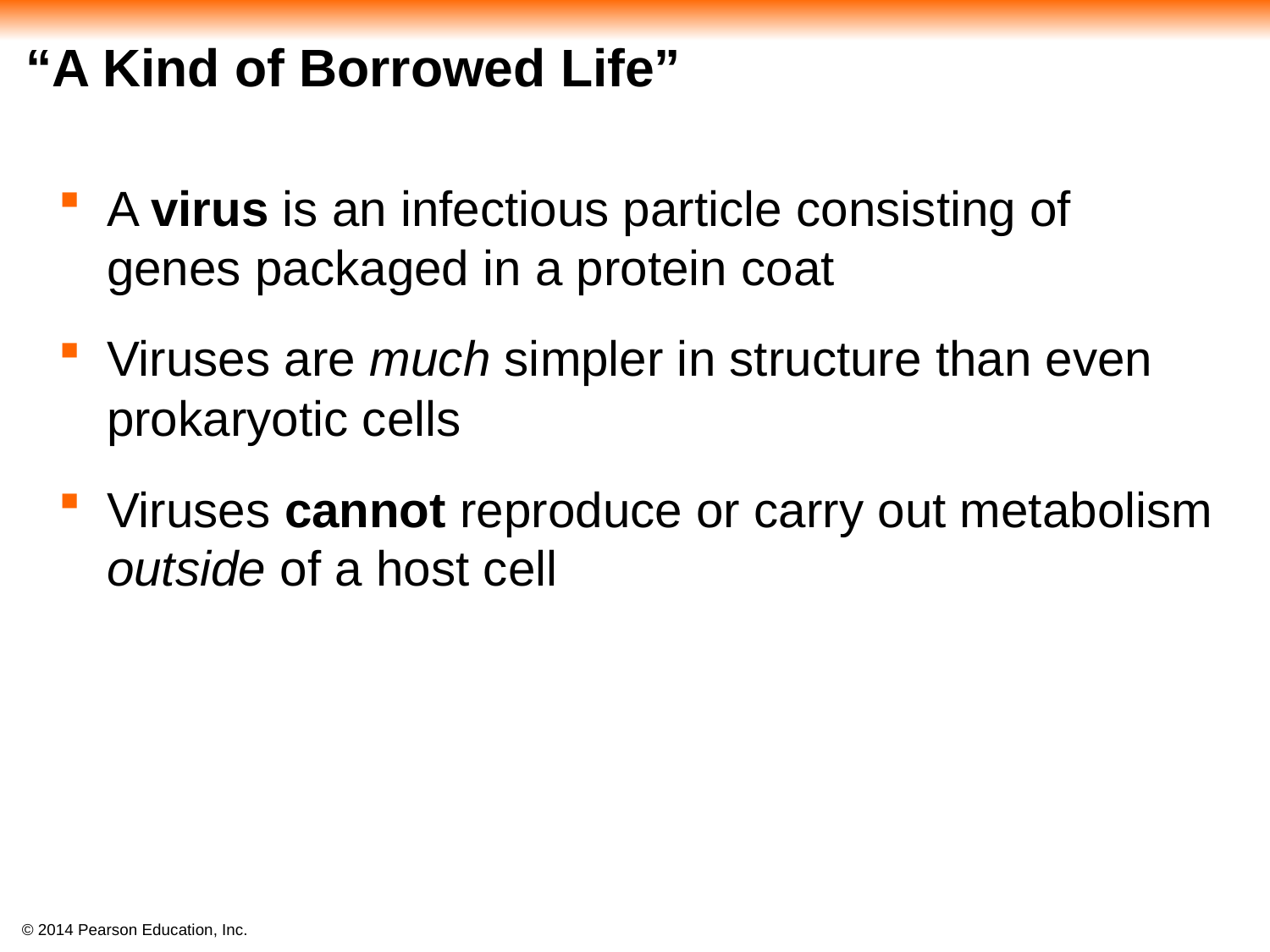

# “A Kind of Borrowed Life”
A virus is an infectious particle consisting of genes packaged in a protein coat
Viruses are much simpler in structure than even prokaryotic cells
Viruses cannot reproduce or carry out metabolism outside of a host cell